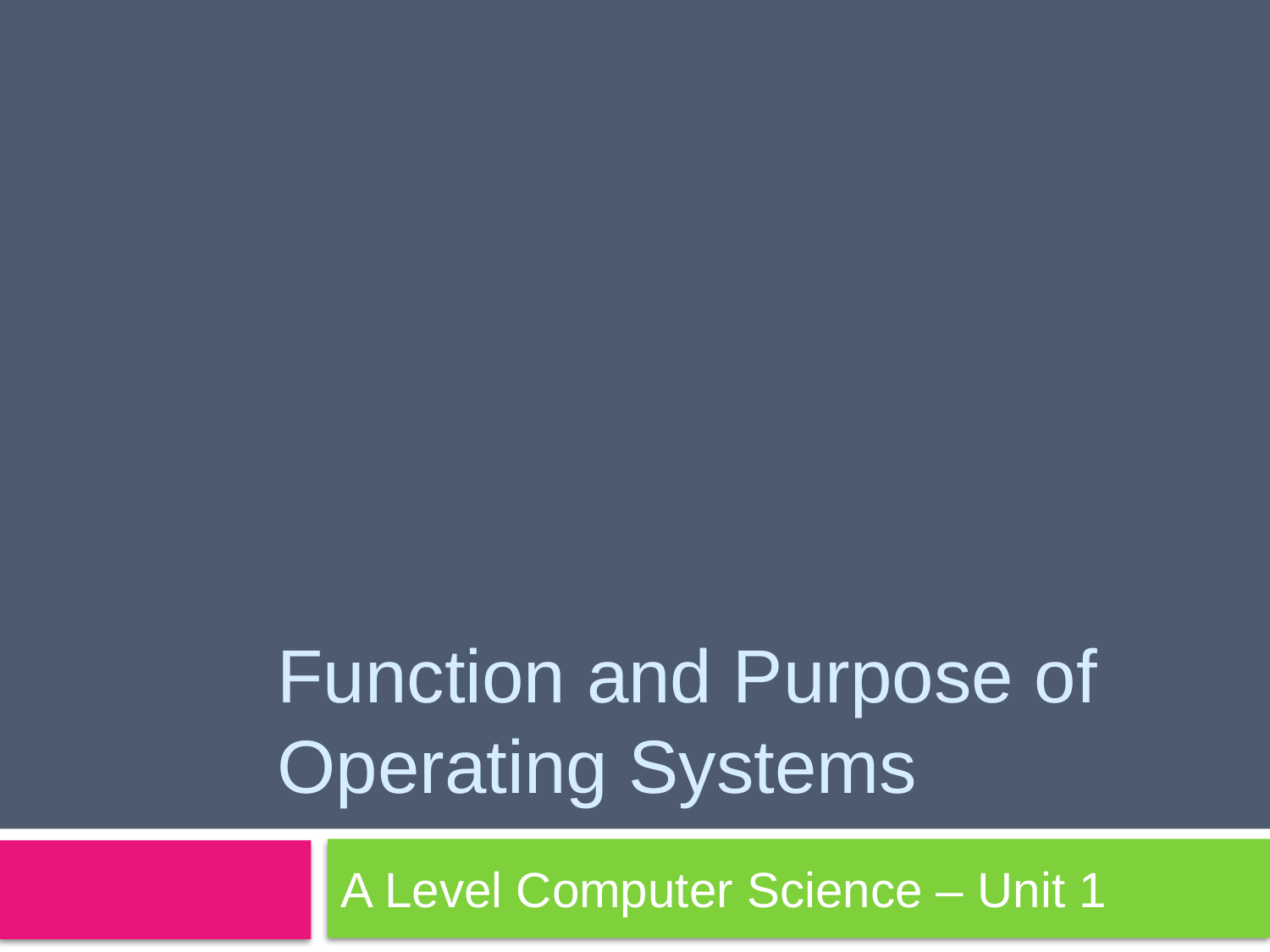

# Function and Purpose of Operating Systems
A Level Computer Science – Unit 1